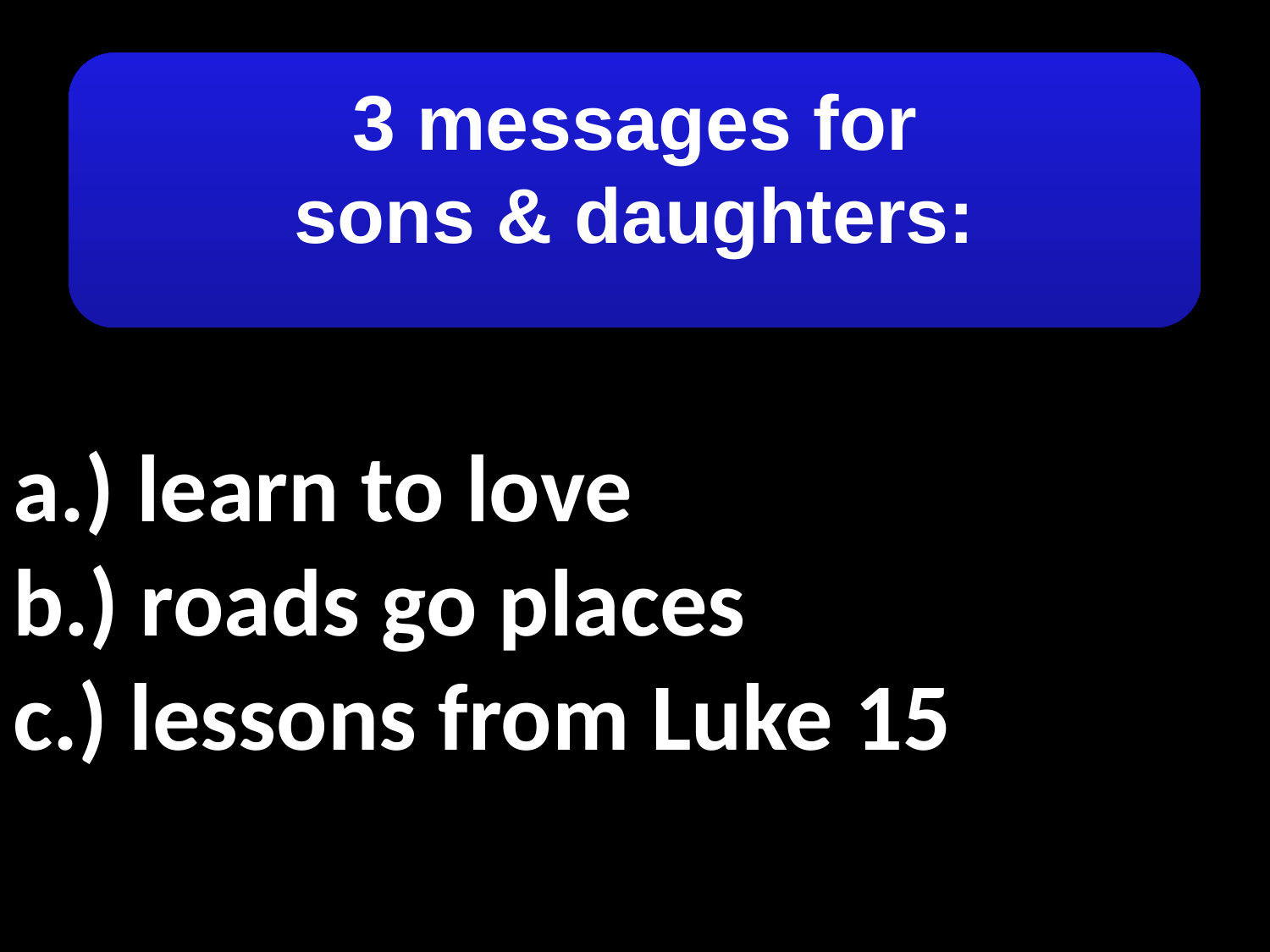

#
3 messages for
sons & daughters:
a.) learn to love
b.) roads go places
c.) lessons from Luke 15